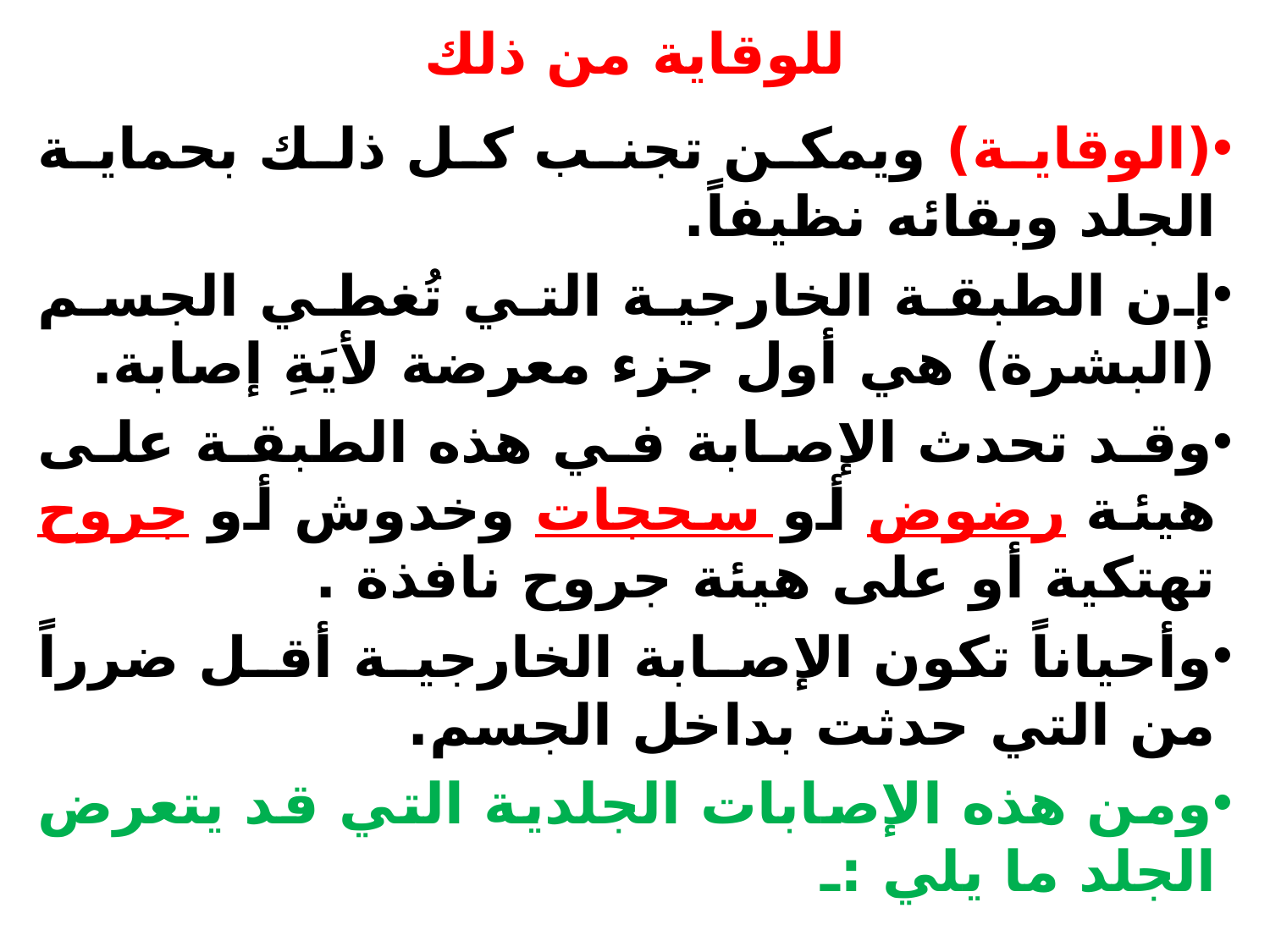

# للوقاية من ذلك
(الوقاية) ويمكن تجنب كل ذلك بحماية الجلد وبقائه نظيفاً.
إن الطبقة الخارجية التي تُغطي الجسم (البشرة) هي أول جزء معرضة لأيَةِ إصابة.
وقد تحدث الإصابة في هذه الطبقة على هيئة رضوض أو سحجات وخدوش أو جروح تهتكية أو على هيئة جروح نافذة .
وأحياناً تكون الإصابة الخارجية أقل ضرراً من التي حدثت بداخل الجسم.
ومن هذه الإصابات الجلدية التي قد يتعرض الجلد ما يلي :ـ